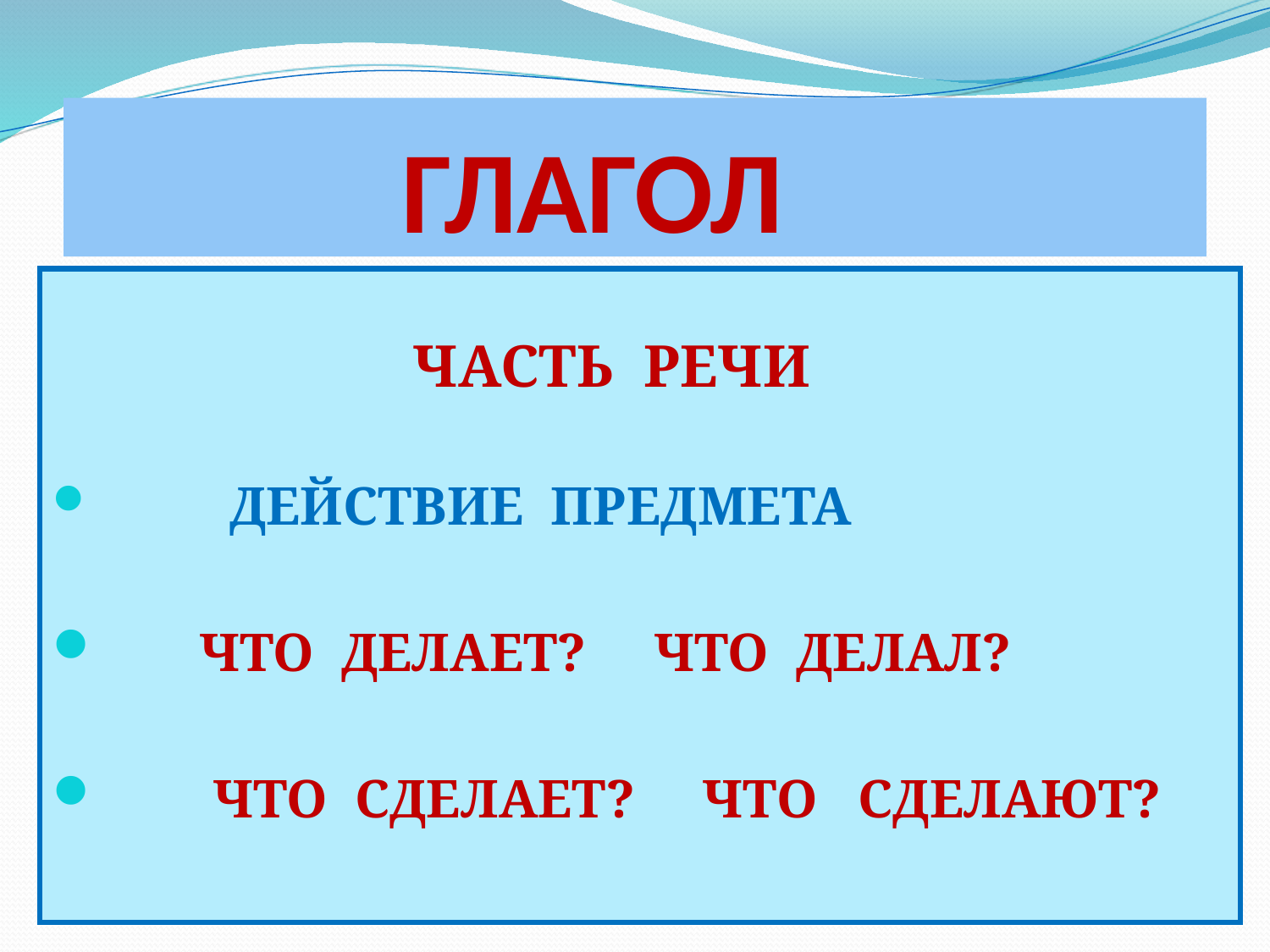

# ГЛАГОЛ

                        ЧАСТЬ  РЕЧИ

            ДЕЙСТВИЕ  ПРЕДМЕТА

        ЧТО  ДЕЛАЕТ?     ЧТО  ДЕЛАЛ?

         ЧТО  СДЕЛАЕТ?     ЧТО   СДЕЛАЮТ?